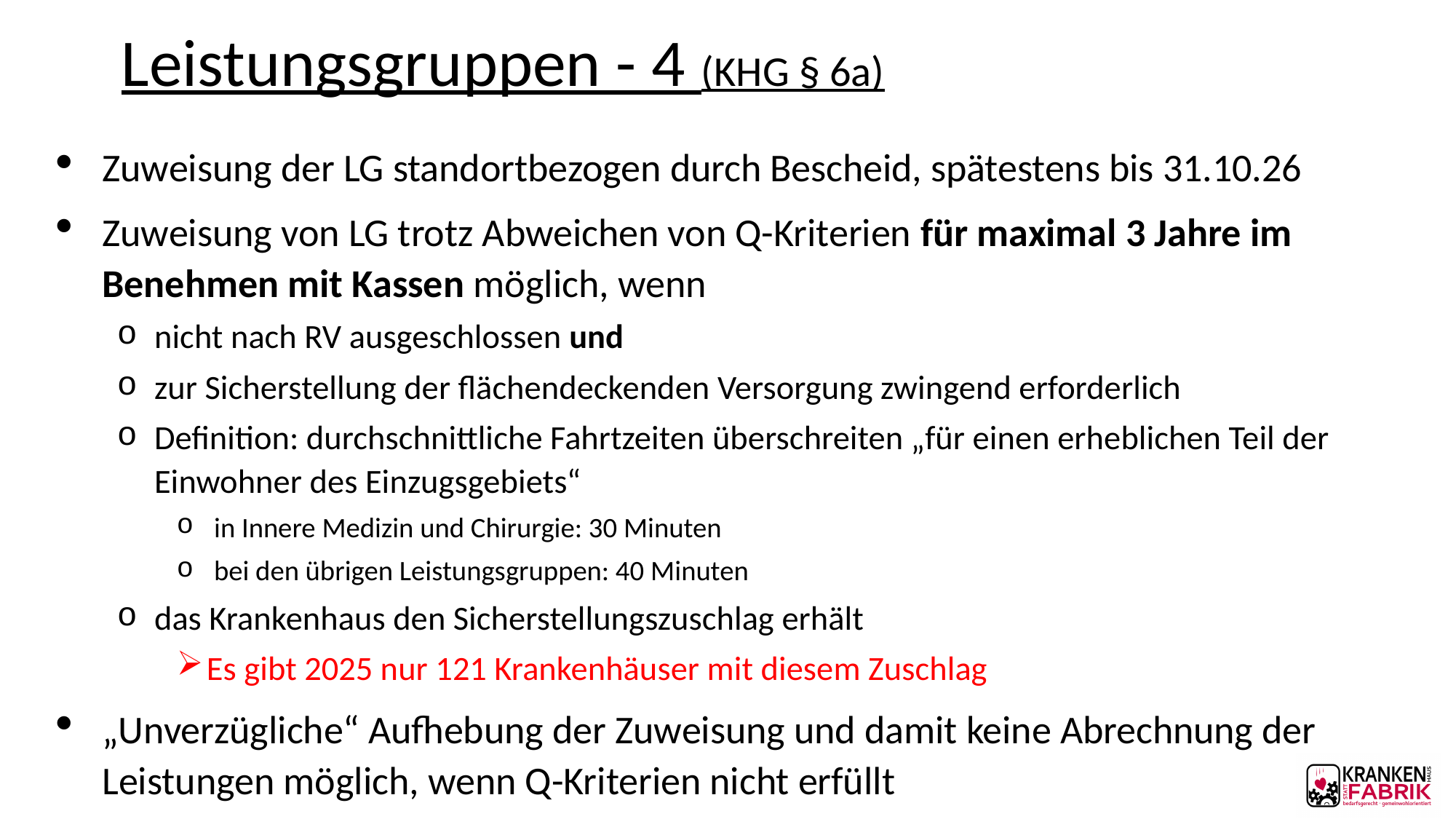

# Leistungsgruppen - 4 (KHG § 6a)
Zuweisung der LG standortbezogen durch Bescheid, spätestens bis 31.10.26
Zuweisung von LG trotz Abweichen von Q-Kriterien für maximal 3 Jahre im Benehmen mit Kassen möglich, wenn
nicht nach RV ausgeschlossen und
zur Sicherstellung der flächendeckenden Versorgung zwingend erforderlich
Definition: durchschnittliche Fahrtzeiten überschreiten „für einen erheblichen Teil der Einwohner des Einzugsgebiets“
in Innere Medizin und Chirurgie: 30 Minuten
bei den übrigen Leistungsgruppen: 40 Minuten
das Krankenhaus den Sicherstellungszuschlag erhält
Es gibt 2025 nur 121 Krankenhäuser mit diesem Zuschlag
„Unverzügliche“ Aufhebung der Zuweisung und damit keine Abrechnung der Leistungen möglich, wenn Q-Kriterien nicht erfüllt